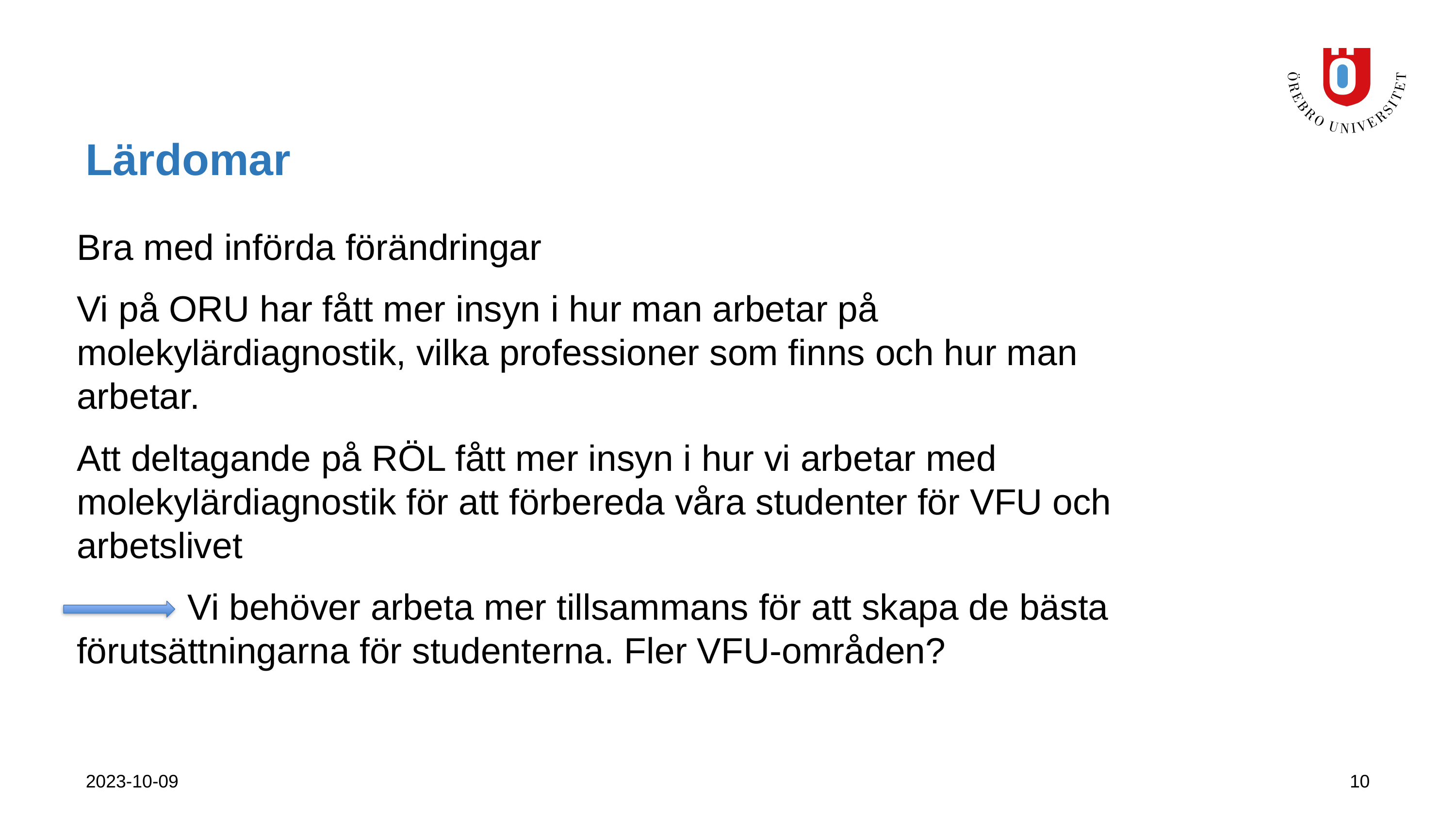

# Lärdomar
Bra med införda förändringar
Vi på ORU har fått mer insyn i hur man arbetar på molekylärdiagnostik, vilka professioner som finns och hur man arbetar.
Att deltagande på RÖL fått mer insyn i hur vi arbetar med molekylärdiagnostik för att förbereda våra studenter för VFU och arbetslivet
           Vi behöver arbeta mer tillsammans för att skapa de bästa förutsättningarna för studenterna. Fler VFU-områden?

2023-10-09
10